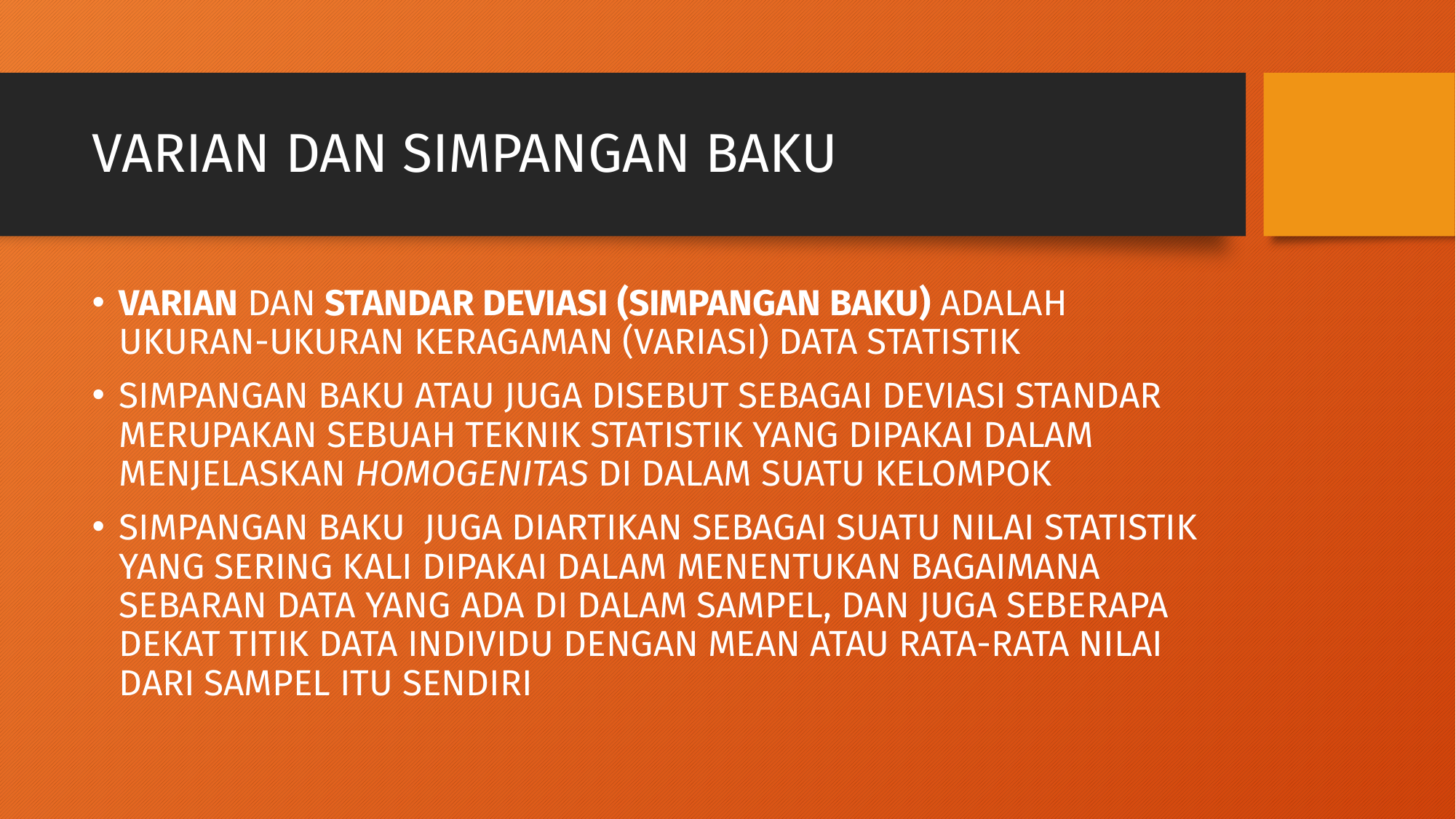

# VARIAN DAN SIMPANGAN BAKU
VARIAN DAN STANDAR DEVIASI (SIMPANGAN BAKU) ADALAH UKURAN-UKURAN KERAGAMAN (VARIASI) DATA STATISTIK
SIMPANGAN BAKU ATAU JUGA DISEBUT SEBAGAI DEVIASI STANDAR MERUPAKAN SEBUAH TEKNIK STATISTIK YANG DIPAKAI DALAM MENJELASKAN HOMOGENITAS DI DALAM SUATU KELOMPOK
SIMPANGAN BAKU  JUGA DIARTIKAN SEBAGAI SUATU NILAI STATISTIK YANG SERING KALI DIPAKAI DALAM MENENTUKAN BAGAIMANA SEBARAN DATA YANG ADA DI DALAM SAMPEL, DAN JUGA SEBERAPA DEKAT TITIK DATA INDIVIDU DENGAN MEAN ATAU RATA-RATA NILAI DARI SAMPEL ITU SENDIRI